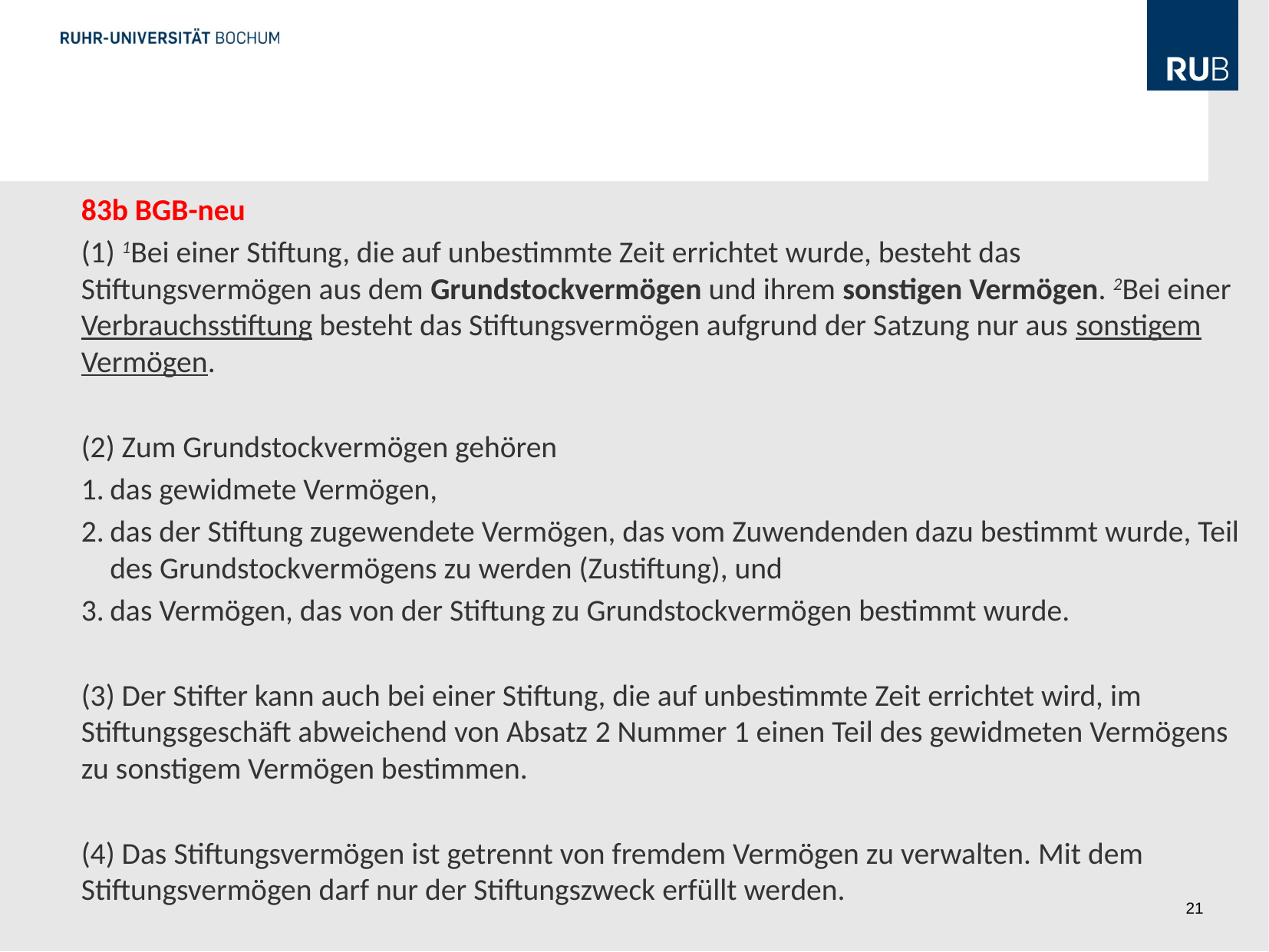

#
Präsentationsname, Einzeilig, Maximal 50 Zeichen
83b BGB-neu
(1) 1Bei einer Stiftung, die auf unbestimmte Zeit errichtet wurde, besteht das Stiftungsvermögen aus dem Grundstockvermögen und ihrem sonstigen Vermögen. 2Bei einer Verbrauchsstiftung besteht das Stiftungsvermögen aufgrund der Satzung nur aus sonstigem Vermögen.

(2) Zum Grundstockvermögen gehören
das gewidmete Vermögen,
das der Stiftung zugewendete Vermögen, das vom Zuwendenden dazu bestimmt wurde, Teil des Grundstockvermögens zu werden (Zustiftung), und
das Vermögen, das von der Stiftung zu Grundstockvermögen bestimmt wurde.

(3) Der Stifter kann auch bei einer Stiftung, die auf unbestimmte Zeit errichtet wird, im Stiftungsgeschäft abweichend von Absatz 2 Nummer 1 einen Teil des gewidmeten Vermögens zu sonstigem Vermögen bestimmen.

(4) Das Stiftungsvermögen ist getrennt von fremdem Vermögen zu verwalten. Mit dem Stiftungsvermögen darf nur der Stiftungszweck erfüllt werden.